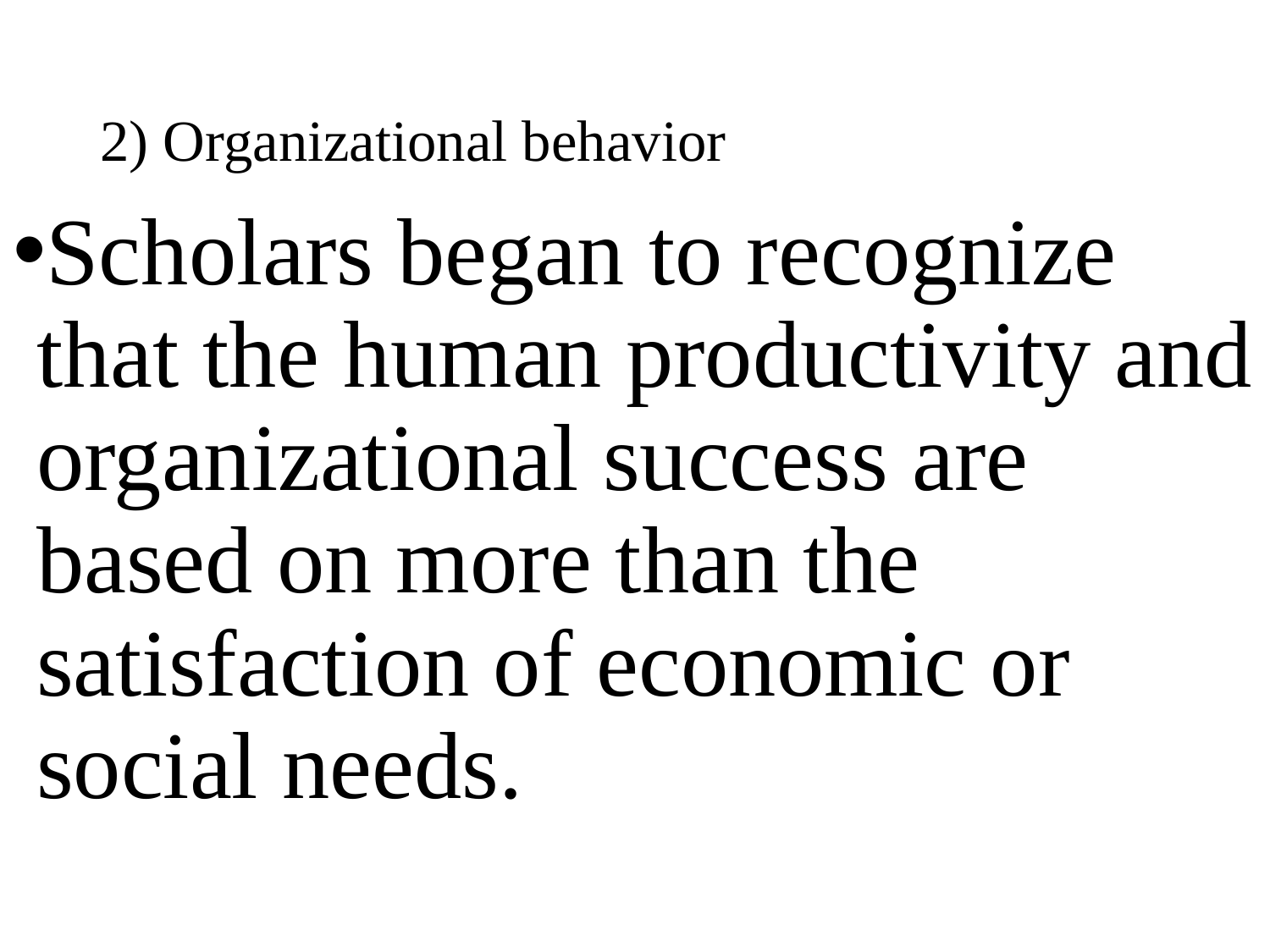

# 2) Organizational behavior
Scholars began to recognize that the human productivity and organizational success are based on more than the satisfaction of economic or social needs.